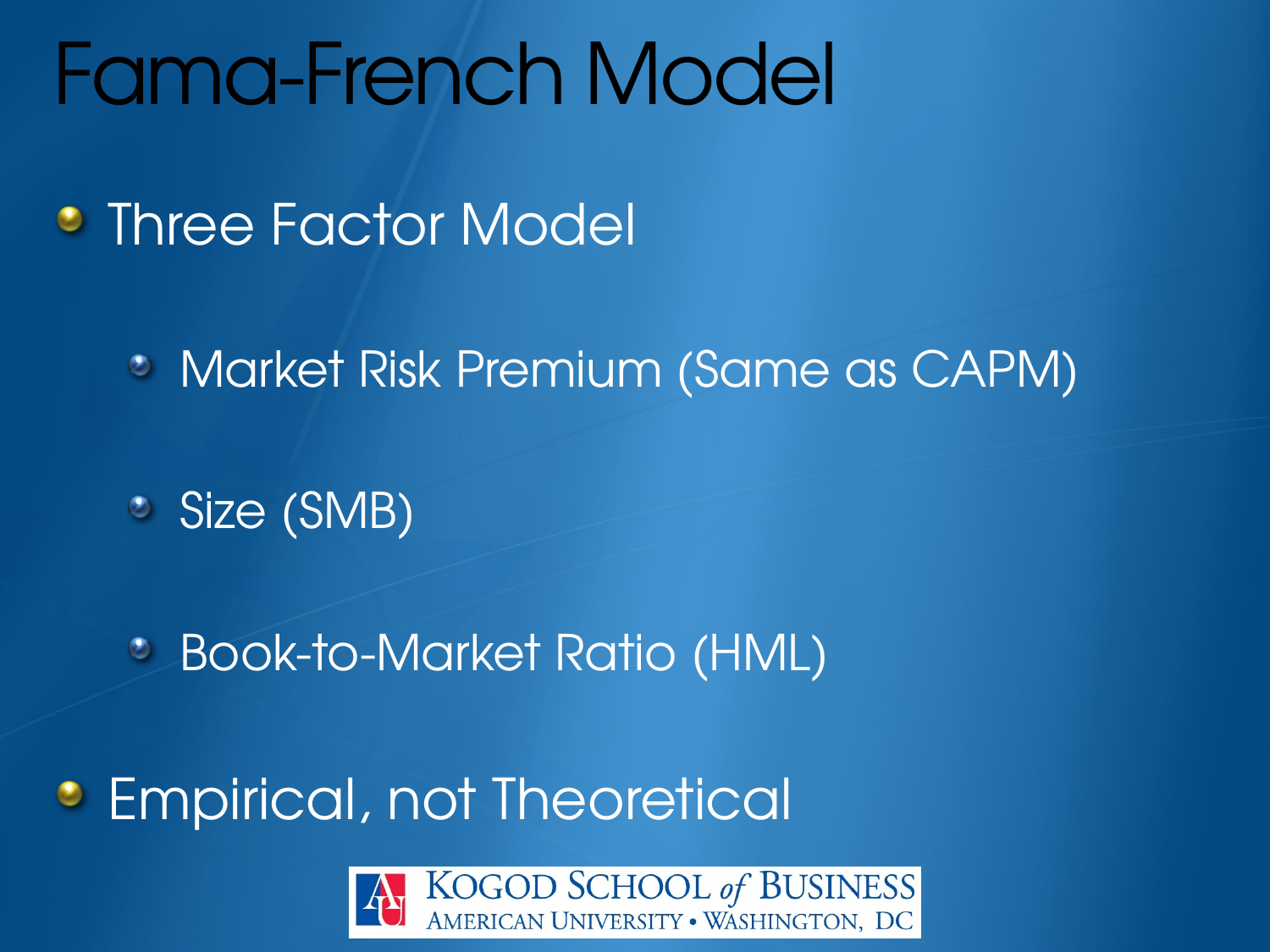

# Fama-French Model
Three Factor Model

Market Risk Premium (Same as CAPM)

Size (SMB)

Book-to-Market Ratio (HML)

Empirical, not Theoretical